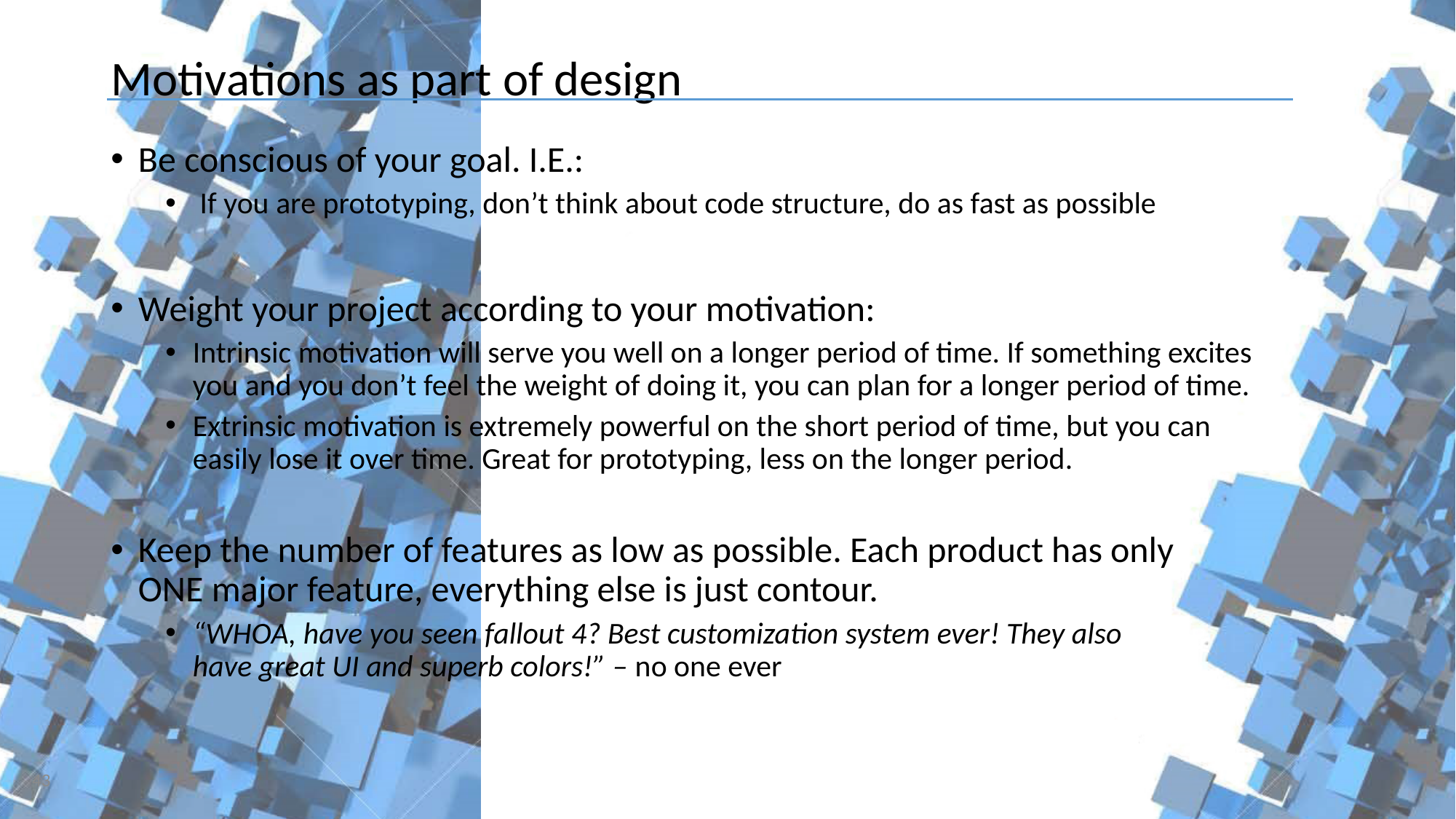

# Motivations as part of design
Be conscious of your goal. I.E.:
 If you are prototyping, don’t think about code structure, do as fast as possible

Weight your project according to your motivation:
Intrinsic motivation will serve you well on a longer period of time. If something excites
you and you don’t feel the weight of doing it, you can plan for a longer period of time.
Extrinsic motivation is extremely powerful on the short period of time, but you can
easily lose it over time. Great for prototyping, less on the longer period.

Keep the number of features as low as possible. Each product has only
ONE major feature, everything else is just contour.
“WHOA, have you seen fallout 4? Best customization system ever! They also
have great UI and superb colors!” – no one ever

43